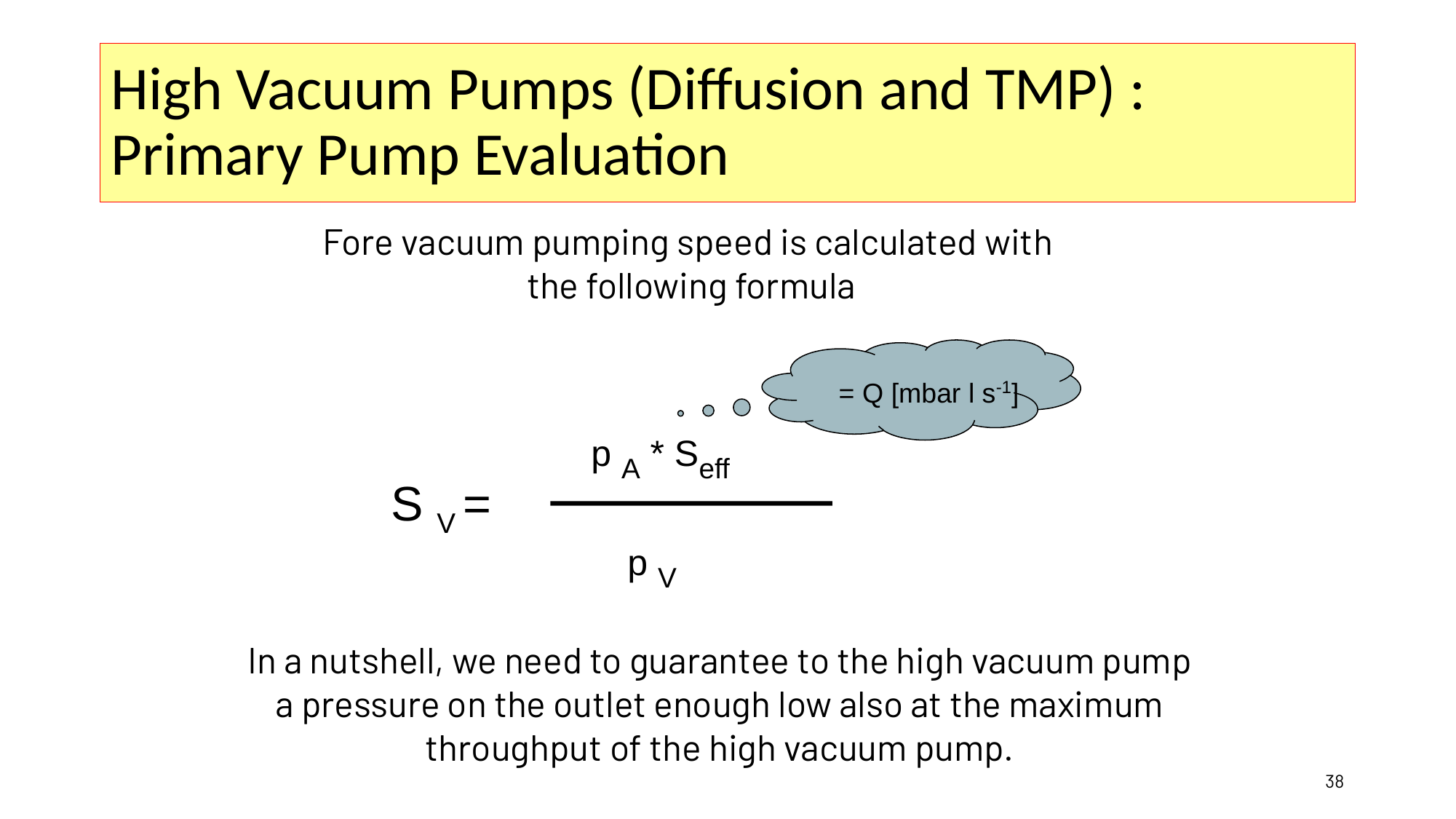

# High Vacuum Pumps (Diffusion and TMP) : Primary Pump Evaluation
Fore vacuum pumping speed is calculated with
the following formula

= Q [mbar l s-1]
p A * Seff
S V =

p V
In a nutshell, we need to guarantee to the high vacuum pump a pressure on the outlet enough low also at the maximum throughput of the high vacuum pump.
38